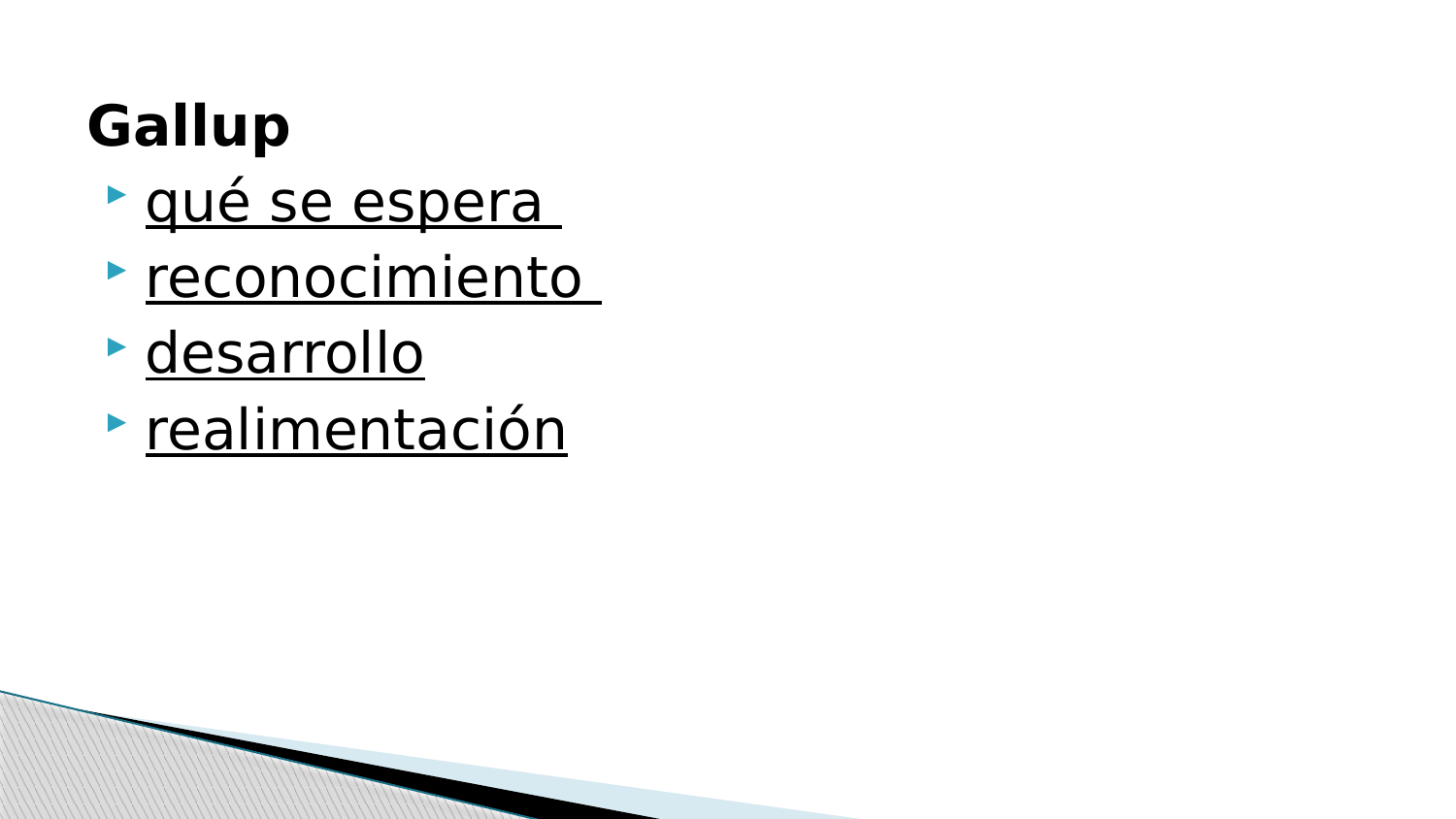

#
Gallup
qué se espera
reconocimiento
desarrollo
realimentación